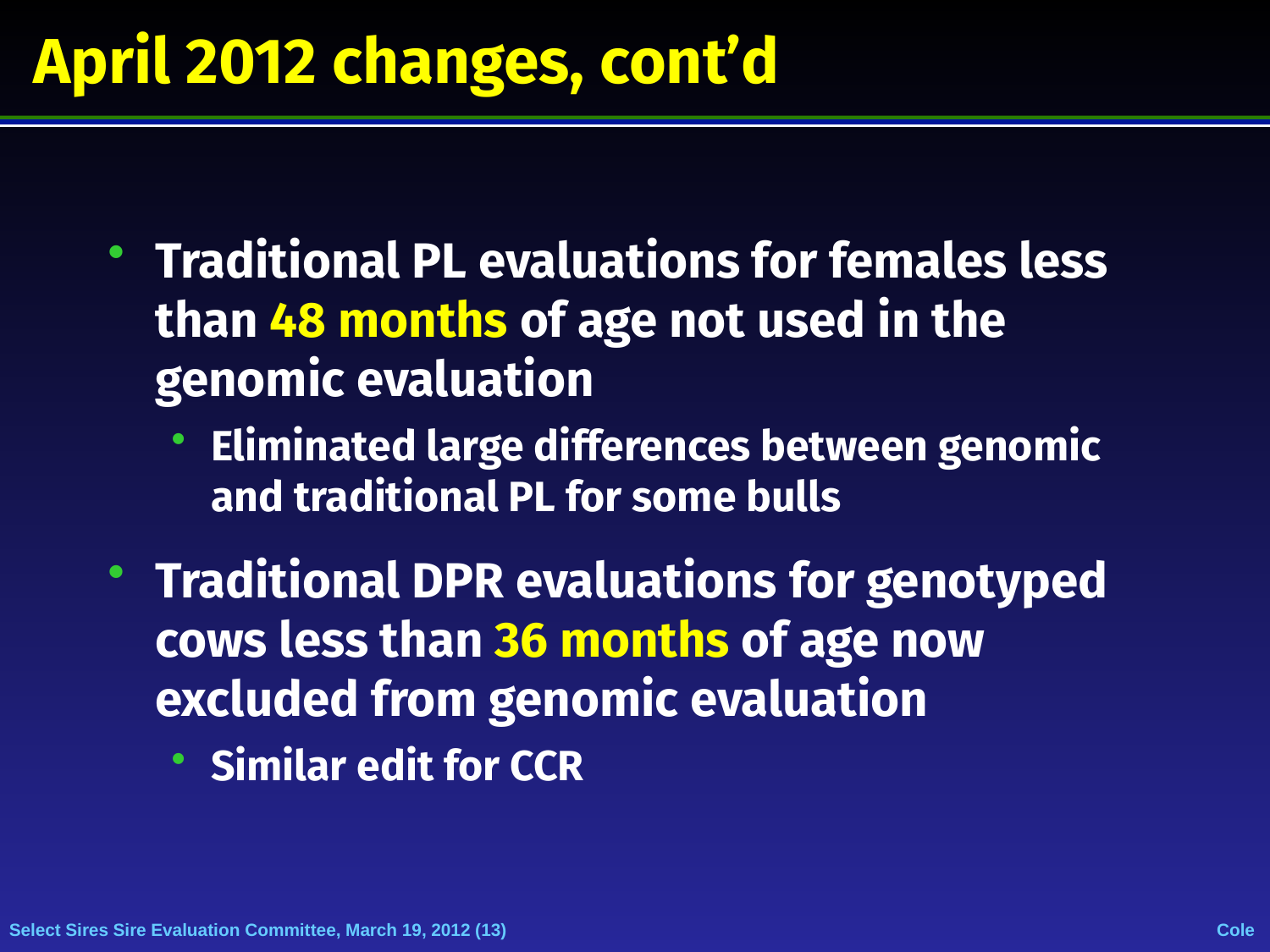

# April 2012 changes, cont’d
Traditional PL evaluations for females less than 48 months of age not used in the genomic evaluation
Eliminated large differences between genomic and traditional PL for some bulls
Traditional DPR evaluations for genotyped cows less than 36 months of age now excluded from genomic evaluation
Similar edit for CCR